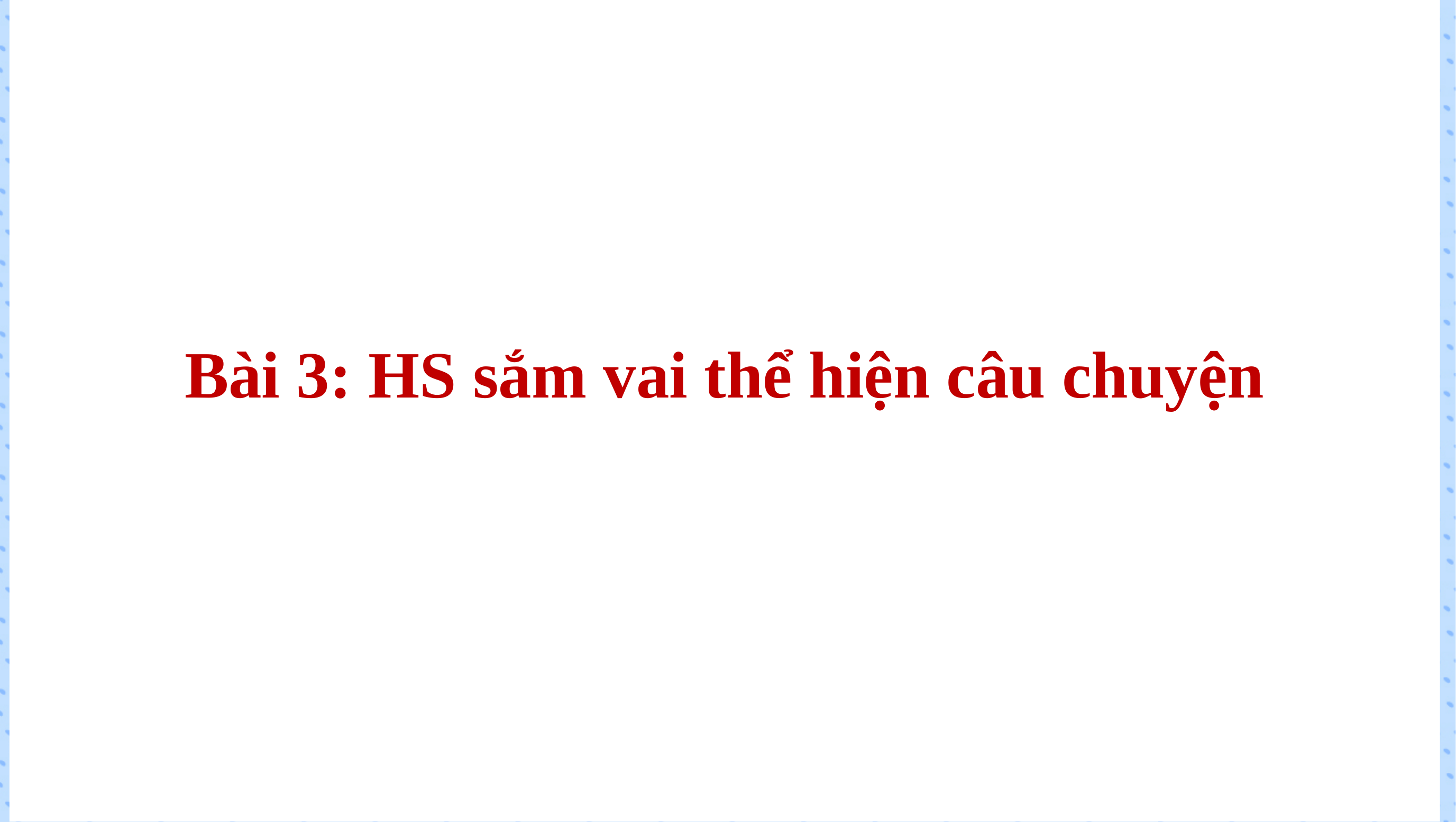

Bài 3: HS sắm vai thể hiện câu chuyện